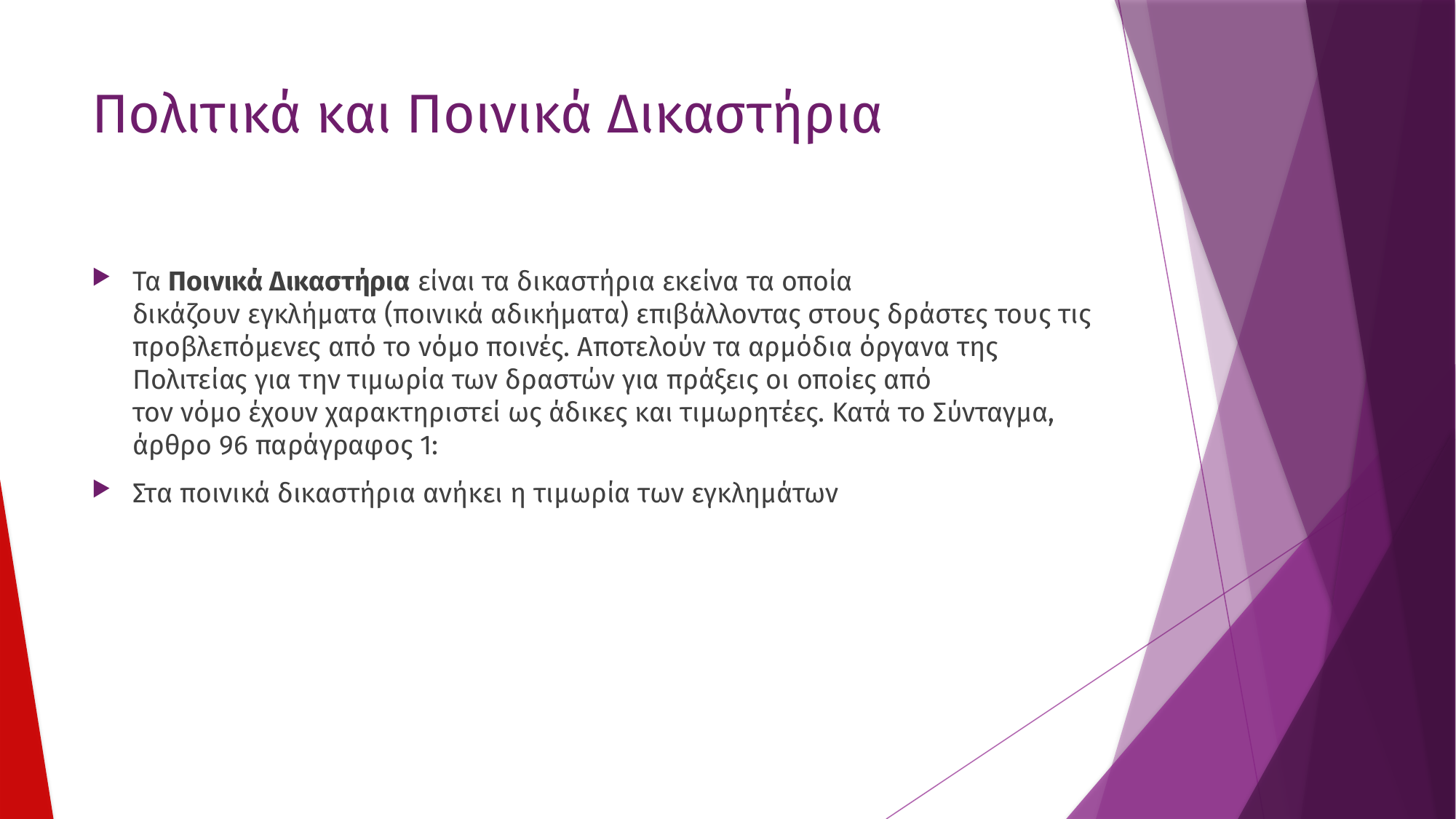

# Πολιτικά και Ποινικά Δικαστήρια
Τα Ποινικά Δικαστήρια είναι τα δικαστήρια εκείνα τα οποία δικάζουν εγκλήματα (ποινικά αδικήματα) επιβάλλοντας στους δράστες τους τις προβλεπόμενες από το νόμο ποινές. Αποτελούν τα αρμόδια όργανα της Πολιτείας για την τιμωρία των δραστών για πράξεις οι οποίες από τον νόμο έχουν χαρακτηριστεί ως άδικες και τιμωρητέες. Κατά το Σύνταγμα, άρθρο 96 παράγραφος 1:
Στα ποινικά δικαστήρια ανήκει η τιμωρία των εγκλημάτων